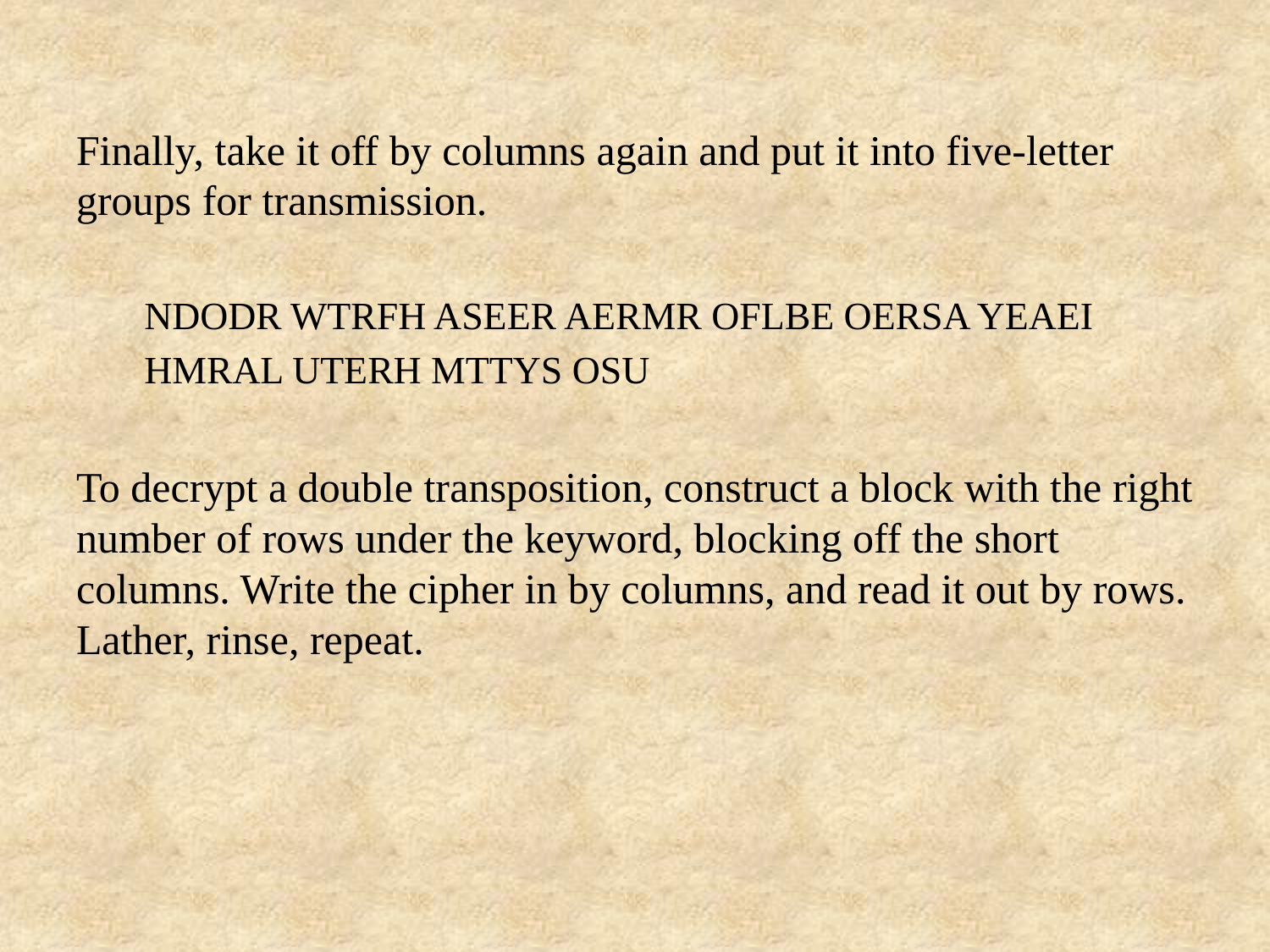

Finally, take it off by columns again and put it into five-letter groups for transmission.

       NDODR WTRFH ASEER AERMR OFLBE OERSA YEAEI
       HMRAL UTERH MTTYS OSU

To decrypt a double transposition, construct a block with the right number of rows under the keyword, blocking off the short columns. Write the cipher in by columns, and read it out by rows. Lather, rinse, repeat.